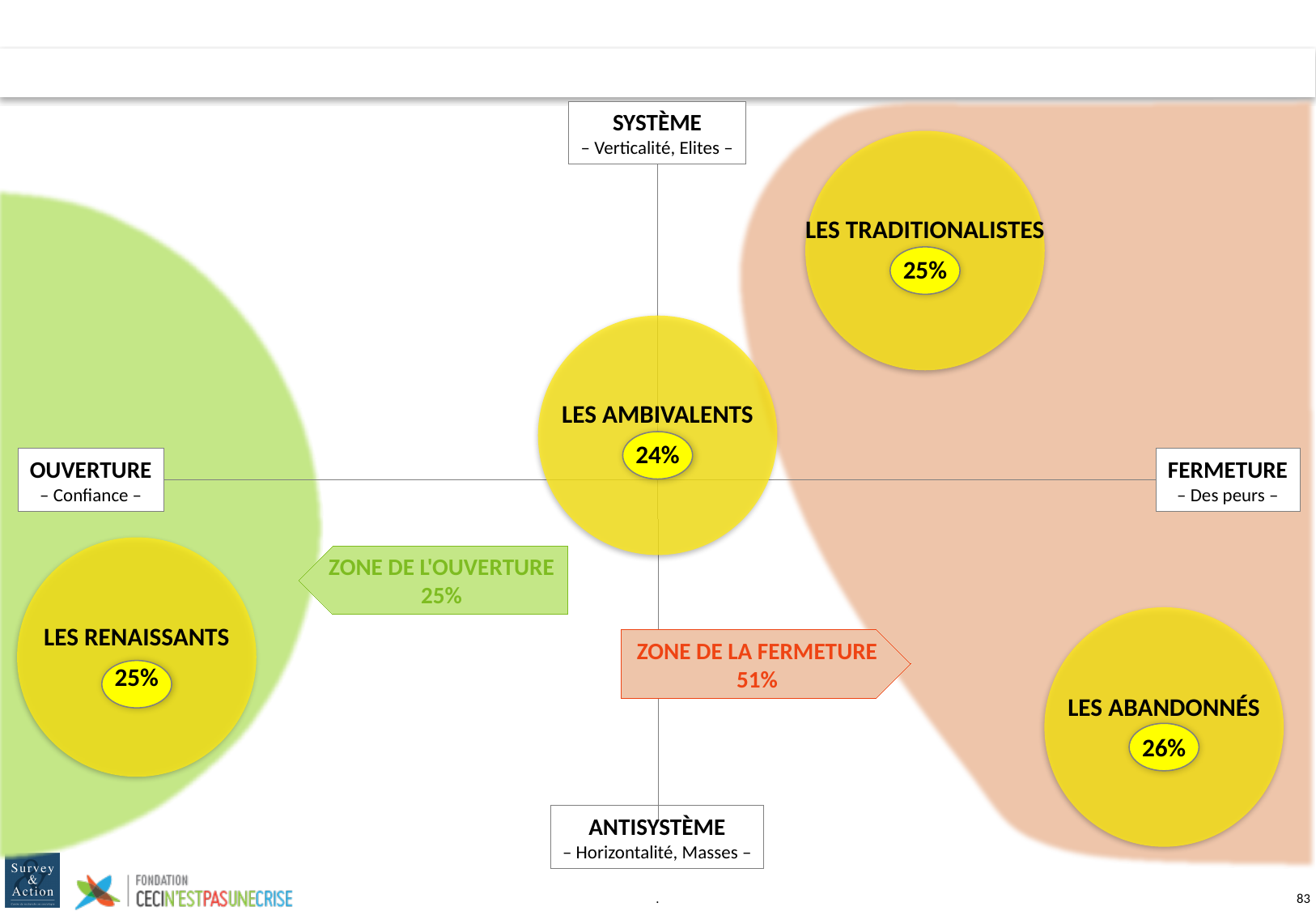

SYSTÈME
– Verticalité, Elites –

LES TRADITIONALISTES
25%

LES AMBIVALENTS
24%

OUVERTURE
– Confiance –
FERMETURE
– Des peurs –

ZONE DE L'OUVERTURE 25%

LES RENAISSANTS
25%
ZONE DE LA FERMETURE 51%

LES ABANDONNÉS
26%

ANTISYSTÈME
– Horizontalité, Masses –
.
83